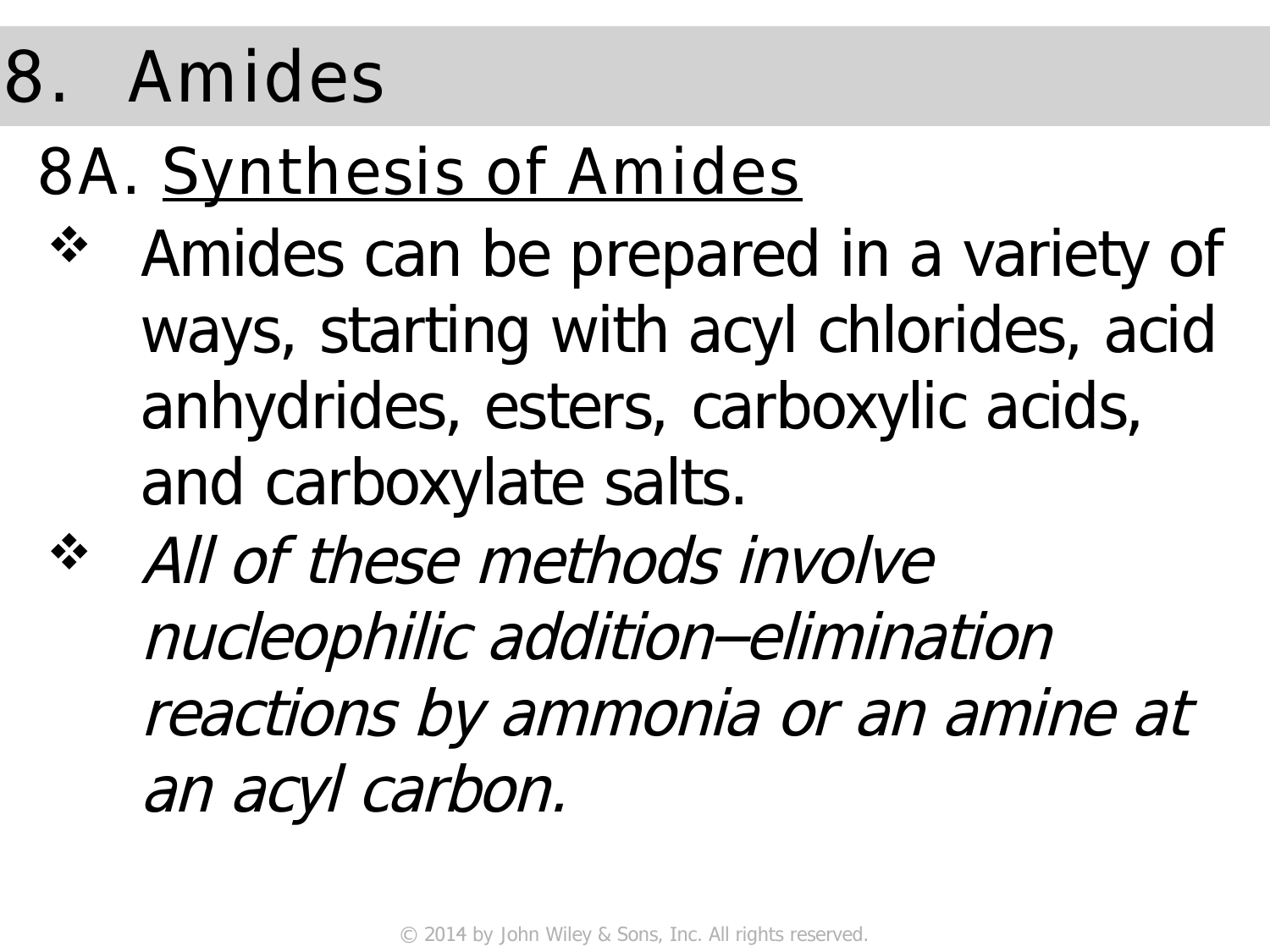

8.	Amides
8A.	Synthesis of Amides
Amides can be prepared in a variety of ways, starting with acyl chlorides, acid anhydrides, esters, carboxylic acids, and carboxylate salts.
All of these methods involve nucleophilic addition–elimination reactions by ammonia or an amine at an acyl carbon.
© 2014 by John Wiley & Sons, Inc. All rights reserved.